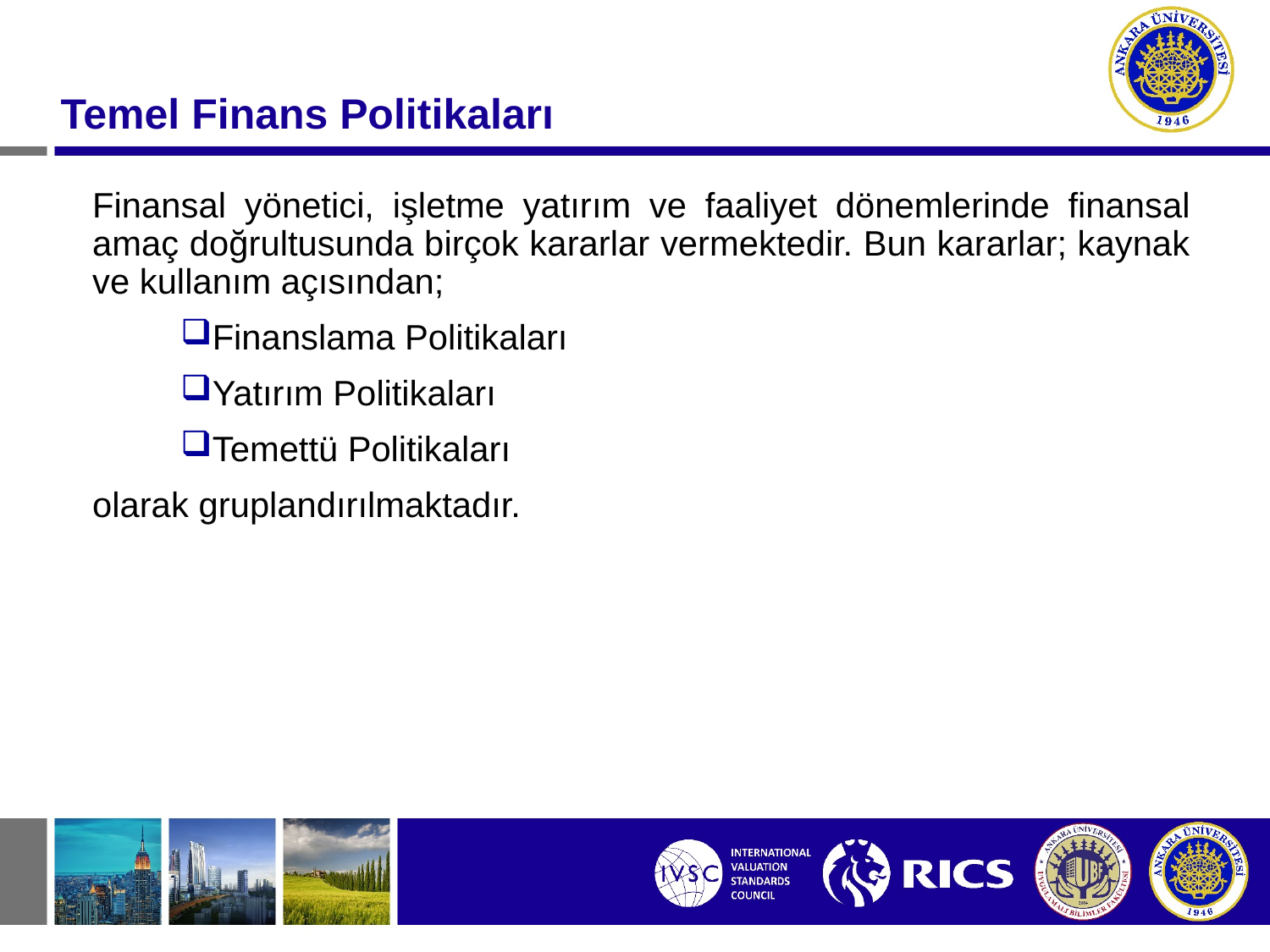

# Temel Finans Politikaları
Finansal yönetici, işletme yatırım ve faaliyet dönemlerinde finansal amaç doğrultusunda birçok kararlar vermektedir. Bun kararlar; kaynak ve kullanım açısından;
Finanslama Politikaları
Yatırım Politikaları
Temettü Politikaları
olarak gruplandırılmaktadır.